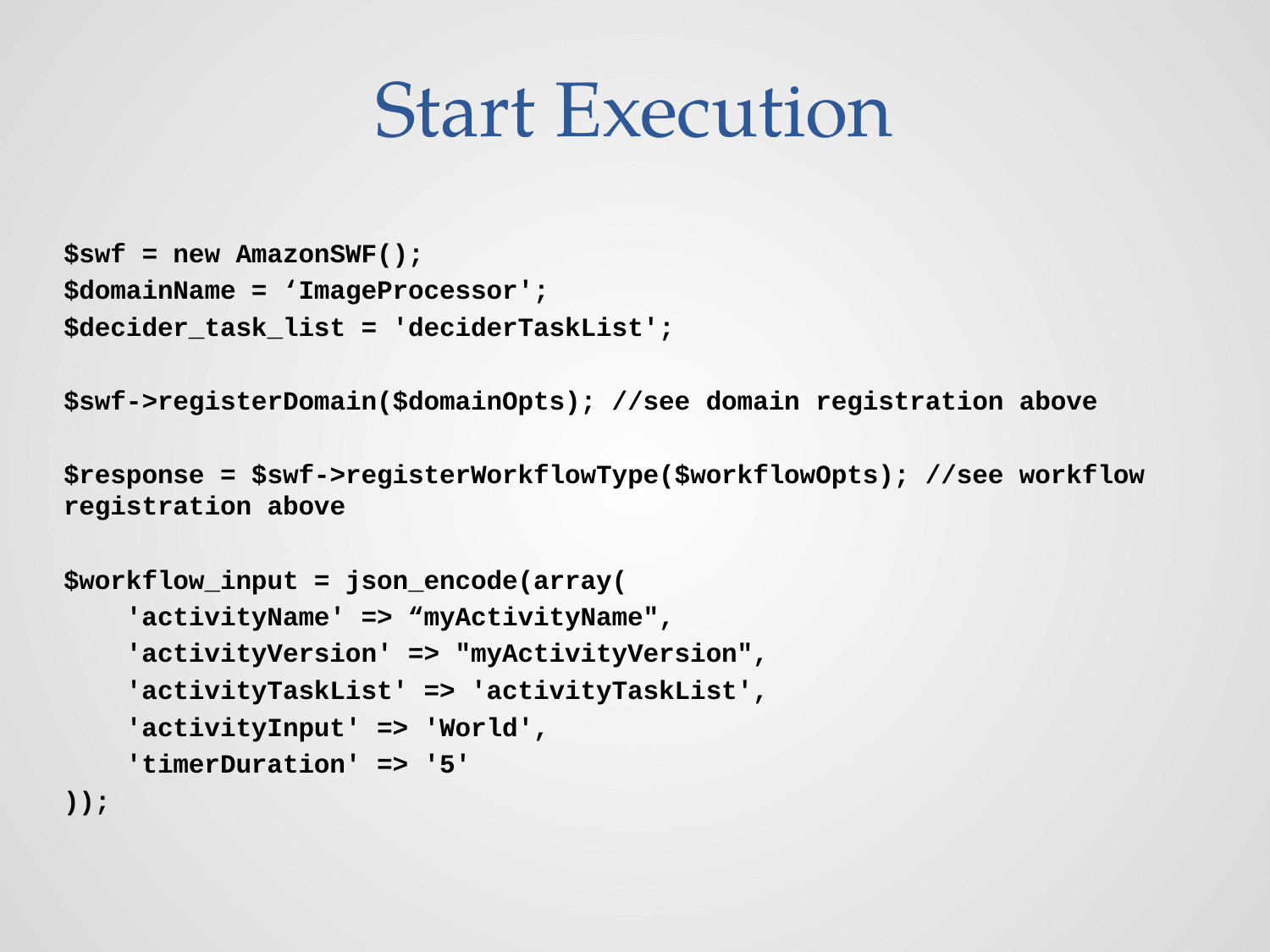

# Start Execution
$swf = new AmazonSWF();
$domainName = ‘ImageProcessor';
$decider_task_list = 'deciderTaskList';

$swf->registerDomain($domainOpts); //see domain registration above

$response = $swf->registerWorkflowType($workflowOpts); //see workflow registration above

$workflow_input = json_encode(array(
    'activityName' => “myActivityName",
    'activityVersion' => "myActivityVersion",
    'activityTaskList' => 'activityTaskList',
    'activityInput' => 'World',
    'timerDuration' => '5'
));